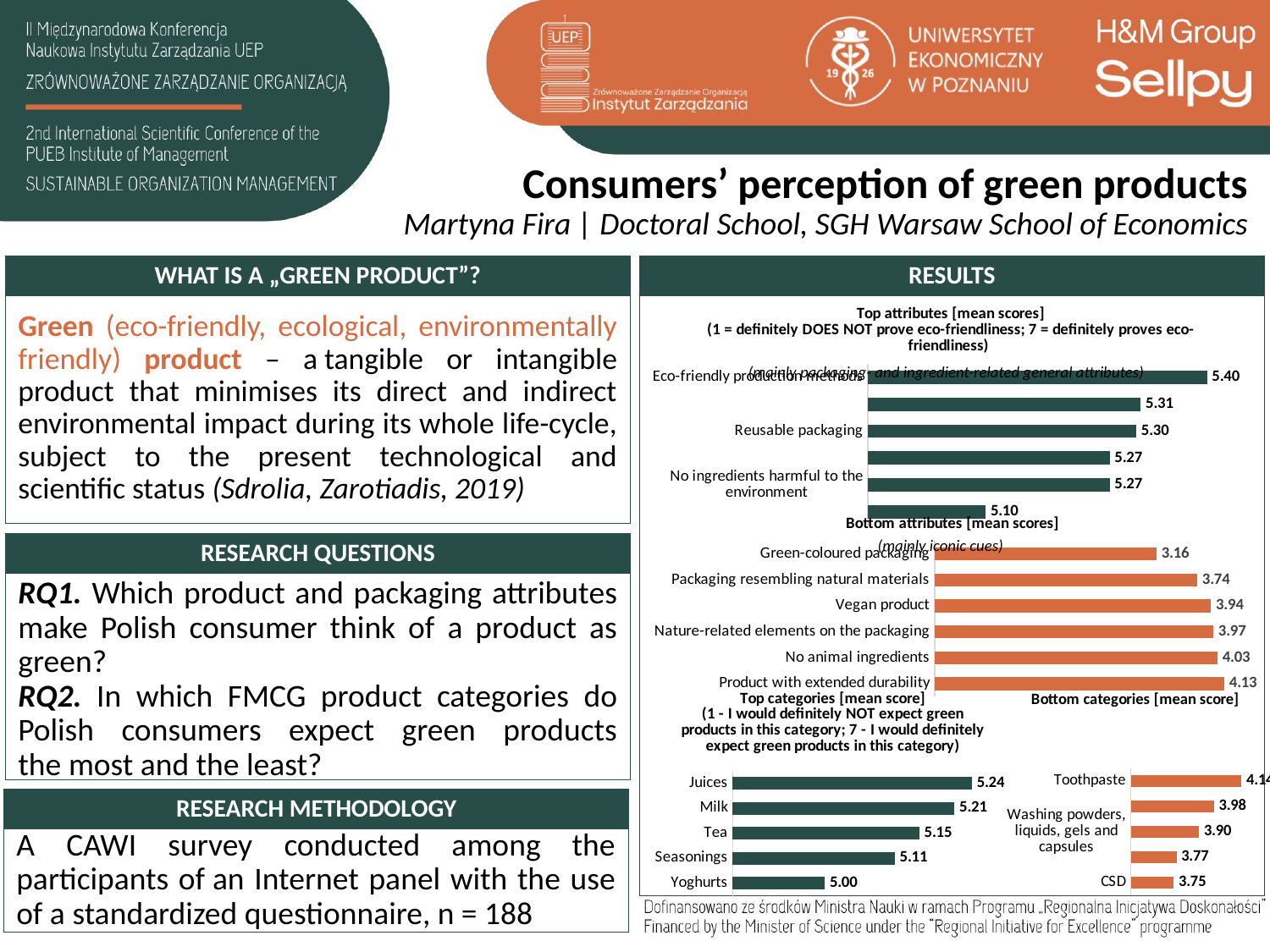

# Consumers’ perception of green products Martyna Fira | Doctoral School, SGH Warsaw School of Economics
WHAT IS A „GREEN PRODUCT”?
RESULTS

### Chart: Top attributes [mean scores]
(1 = definitely DOES NOT prove eco-friendliness; 7 = definitely proves eco-friendliness)

| Category |  |
|---|---|
| Eco-friendly production methods | 5.395348837209302 |
| Recyclable packaging | 5.308139534883721 |
| Reusable packaging | 5.3023255813953485 |
| Biodegradable packaging | 5.267441860465116 |
| No ingredients harmful to the environment | 5.267441860465116 |
| Product made of renewable resources | 5.104651162790698 |
Green (eco-friendly, ecological, environmentally friendly) product – a tangible or intangible product that minimises its direct and indirect environmental impact during its whole life-cycle, subject to the present technological and scientific status (Sdrolia, Zarotiadis, 2019)

(mainly packaging- and ingredient-related general attributes)

### Chart: Bottom attributes [mean scores]

| Category |  |
|---|---|
| Product with extended durability | 4.127906976744186 |
| No animal ingredients | 4.02906976744186 |
| Nature-related elements on the packaging | 3.9709302325581395 |
| Vegan product | 3.936046511627907 |
| Packaging resembling natural materials | 3.744186046511628 |
| Green-coloured packaging | 3.1627906976744184 |
(mainly iconic cues)
RESEARCH QUESTIONS
RQ1. Which product and packaging attributes make Polish consumer think of a product as green?
RQ2. In which FMCG product categories do Polish consumers expect green products the most and the least?

### Chart: Top categories [mean score]
(1 - I would definitely NOT expect green products in this category; 7 - I would definitely expect green products in this category)

| Category |  |
|---|---|
| Juices | 5.24 |
| Milk | 5.211428571428572 |
| Tea | 5.154285714285714 |
| Seasonings | 5.114285714285714 |
| Yoghurts | 5.0 |

### Chart: Bottom categories [mean score]

| Category |  |
|---|---|
| Toothpaste | 4.142857142857143 |
| Confectionery | 3.9828571428571427 |
| Washing powders, liquids, gels and capsules | 3.8971428571428572 |
| Deodorants | 3.7657142857142856 |
| CSD | 3.7485714285714287 |
RESEARCH METHODOLOGY
A CAWI survey conducted among the participants of an Internet panel with the use of a standardized questionnaire, n = 188